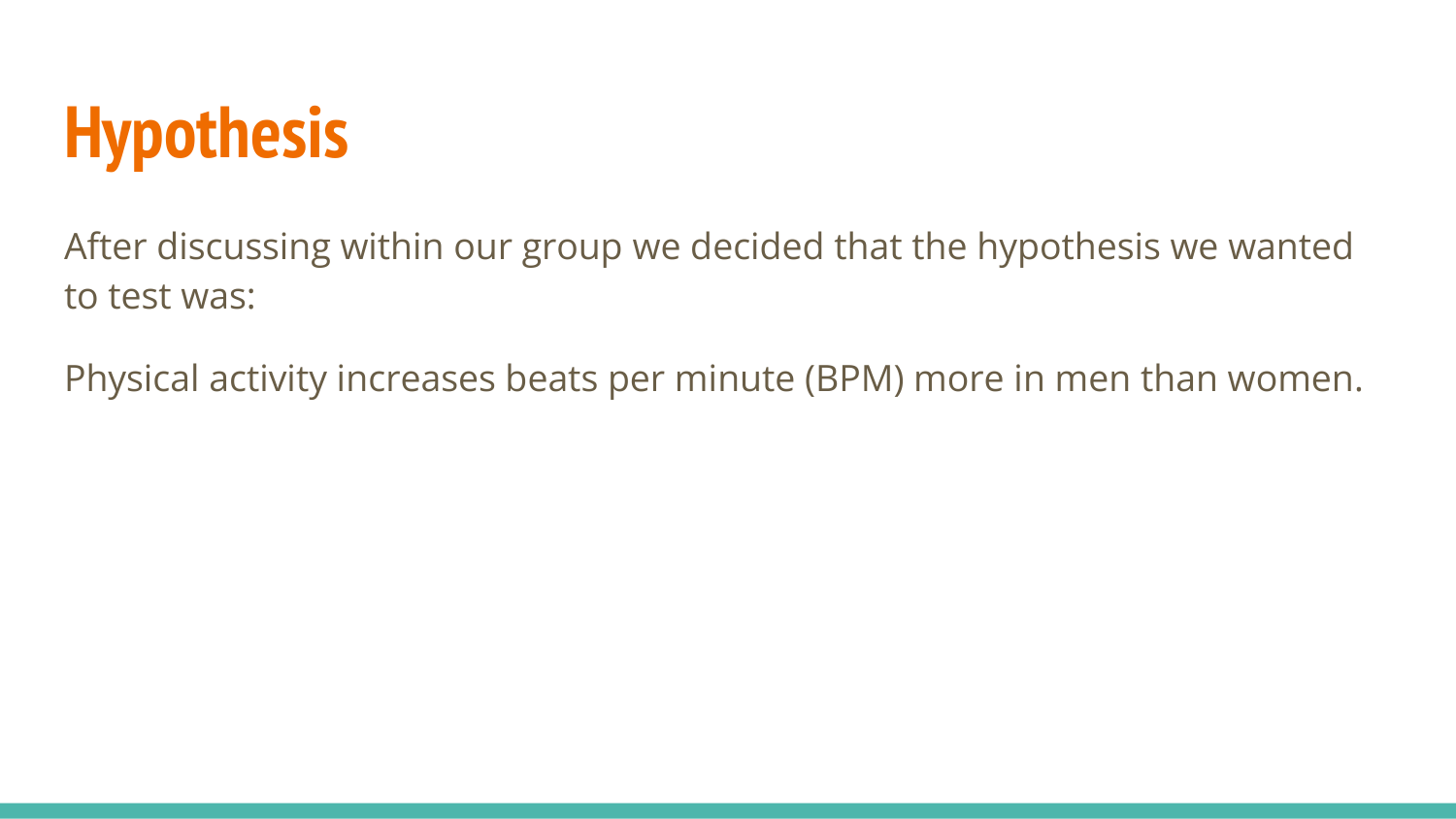

# Hypothesis
After discussing within our group we decided that the hypothesis we wanted to test was:
Physical activity increases beats per minute (BPM) more in men than women.